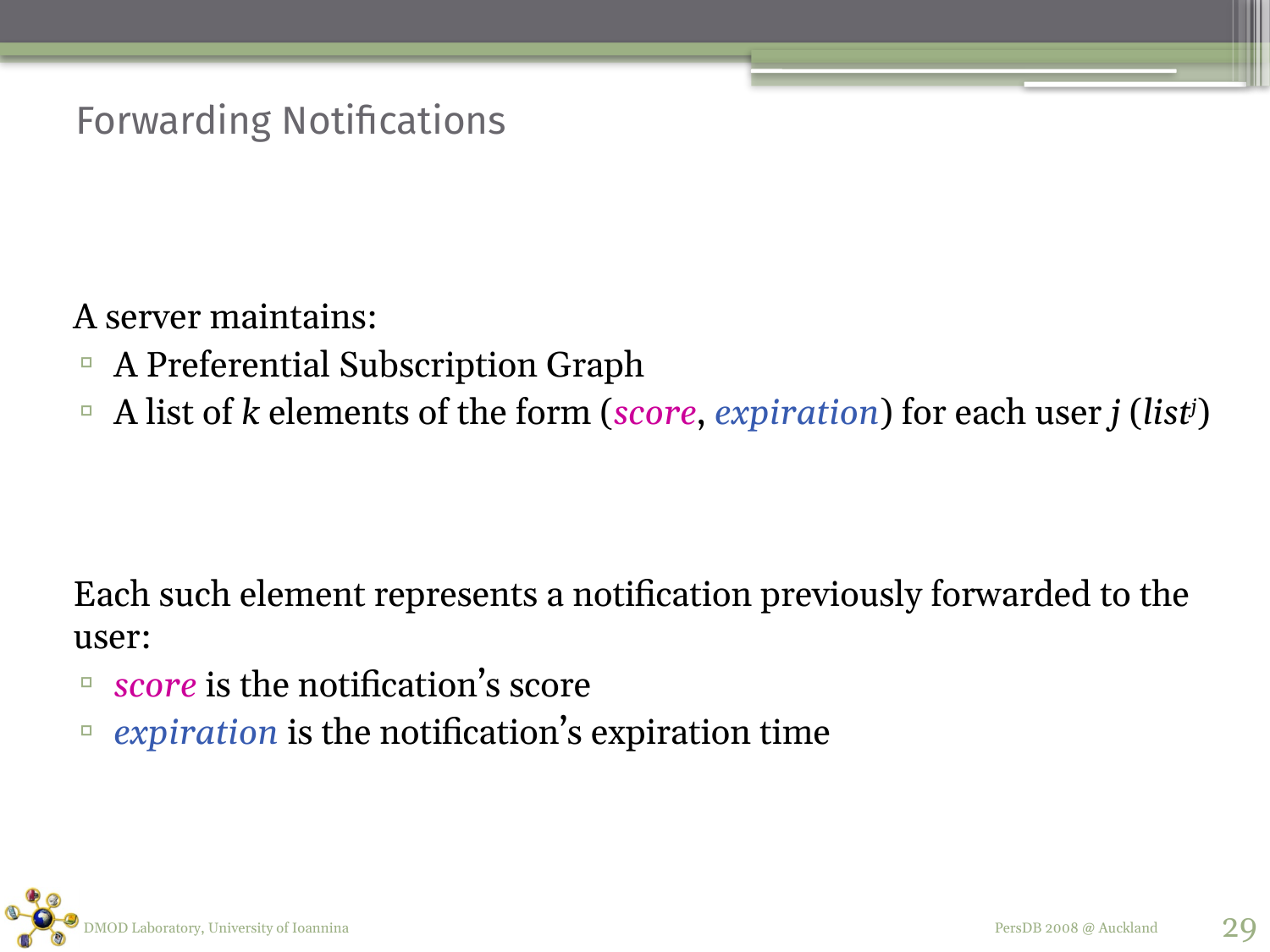

# Forwarding Notifications
A server maintains:
A Preferential Subscription Graph
A list of k elements of the form (score, expiration) for each user j (listj)

Each such element represents a notification previously forwarded to the user:
score is the notification’s score
expiration is the notification’s expiration time

29
DMOD Laboratory, University of Ioannina